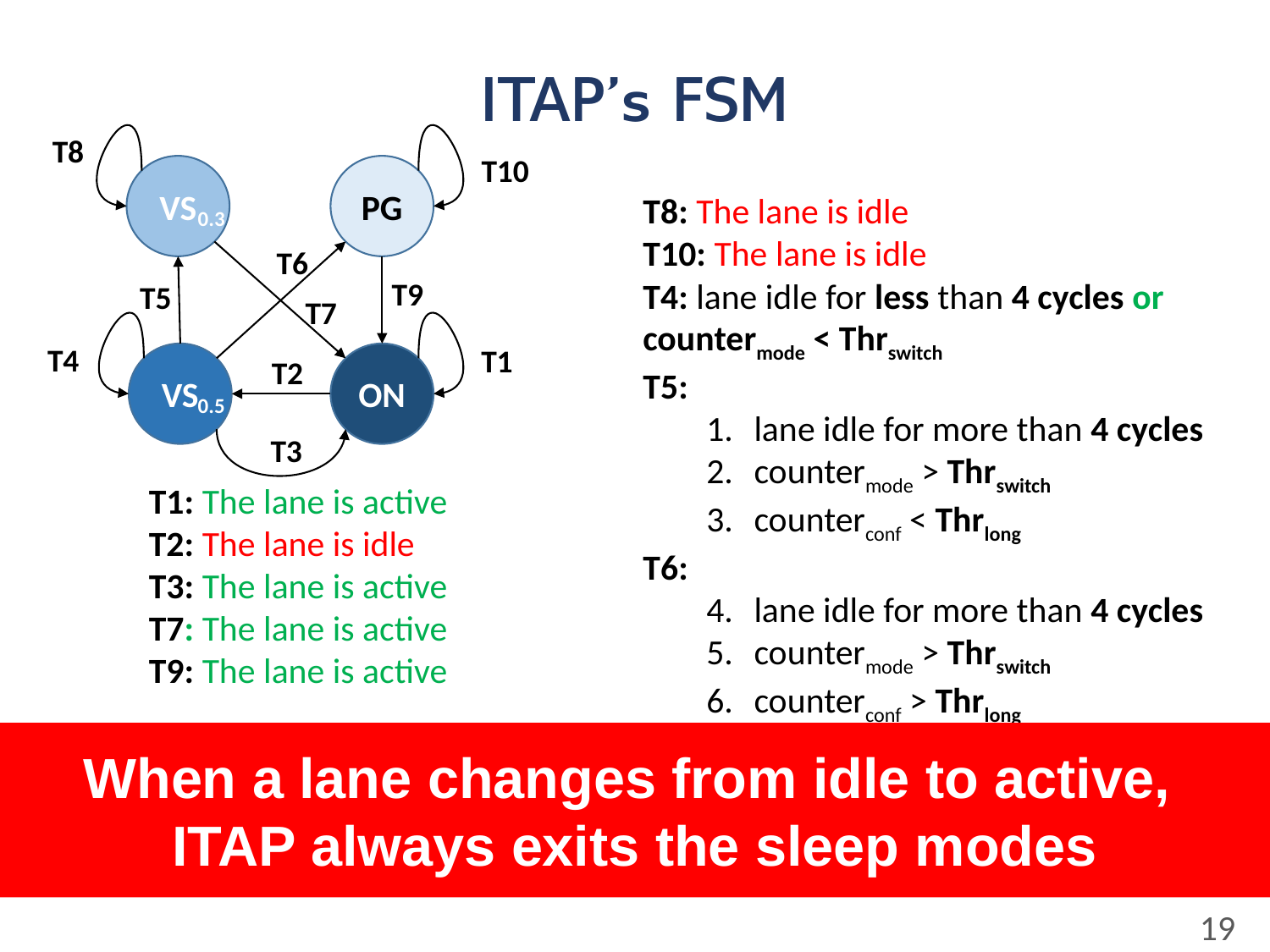

# ITAP’s FSM
T8
T10
VS
0.3
PG
T8: The lane is idle
T10: The lane is idle
T4: lane idle for less than 4 cycles or countermode < Thrswitch
T5:
lane idle for more than 4 cycles
countermode > Thrswitch
counterconf < Thrlong
T6:
lane idle for more than 4 cycles
countermode > Thrswitch
counterconf > Thrlong

T6
T7
T5
T9
T4
T1
VS
0.5
ON
T2
T3
T1: The lane is active
T2: The lane is idle
T3: The lane is active
T7: The lane is active
T9: The lane is active

VS0.3  and PG remain
while the lane is idle
If the lane is idle, VS0.5  remains or changes depending on the counters
When a lane changes from idle to active,
ITAP always exits the sleep modes
ON remains while the lane is active
When a lane changes from active to idle,
ITAP always applies VS0.5
19